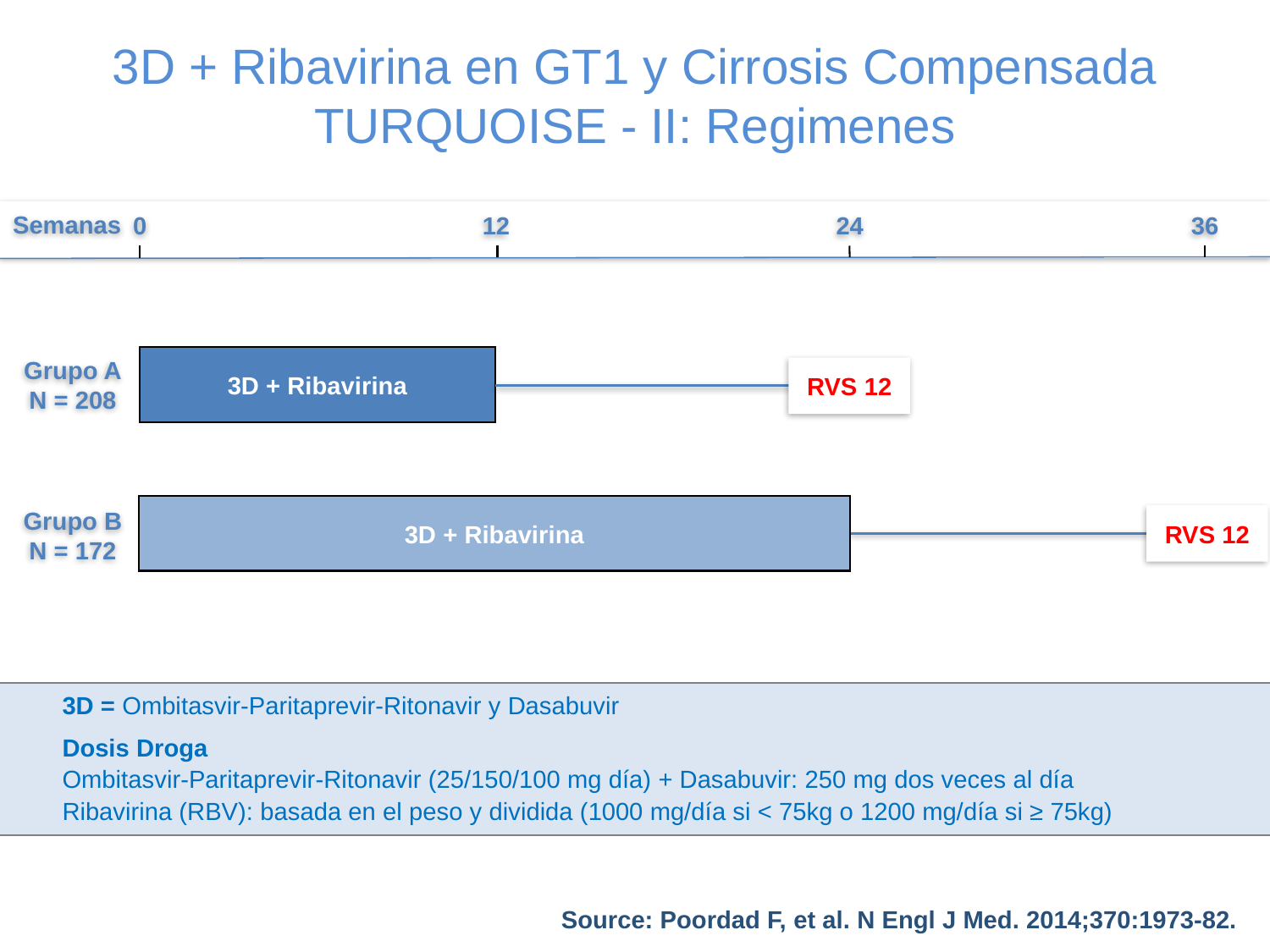

# 3D + Ribavirina en GT1 y Cirrosis Compensada TURQUOISE - II: Regimenes
0
12
24
36
Semanas

3D + Ribavirina
Grupo A
N = 208
RVS 12
3D + Ribavirina
Grupo B
N = 172
RVS 12
3D = Ombitasvir-Paritaprevir-Ritonavir y Dasabuvir
Dosis Droga
Ombitasvir-Paritaprevir-Ritonavir (25/150/100 mg día) + Dasabuvir: 250 mg dos veces al día
Ribavirina (RBV): basada en el peso y dividida (1000 mg/día si < 75kg o 1200 mg/día si ≥ 75kg)
Source: Poordad F, et al. N Engl J Med. 2014;370:1973-82.